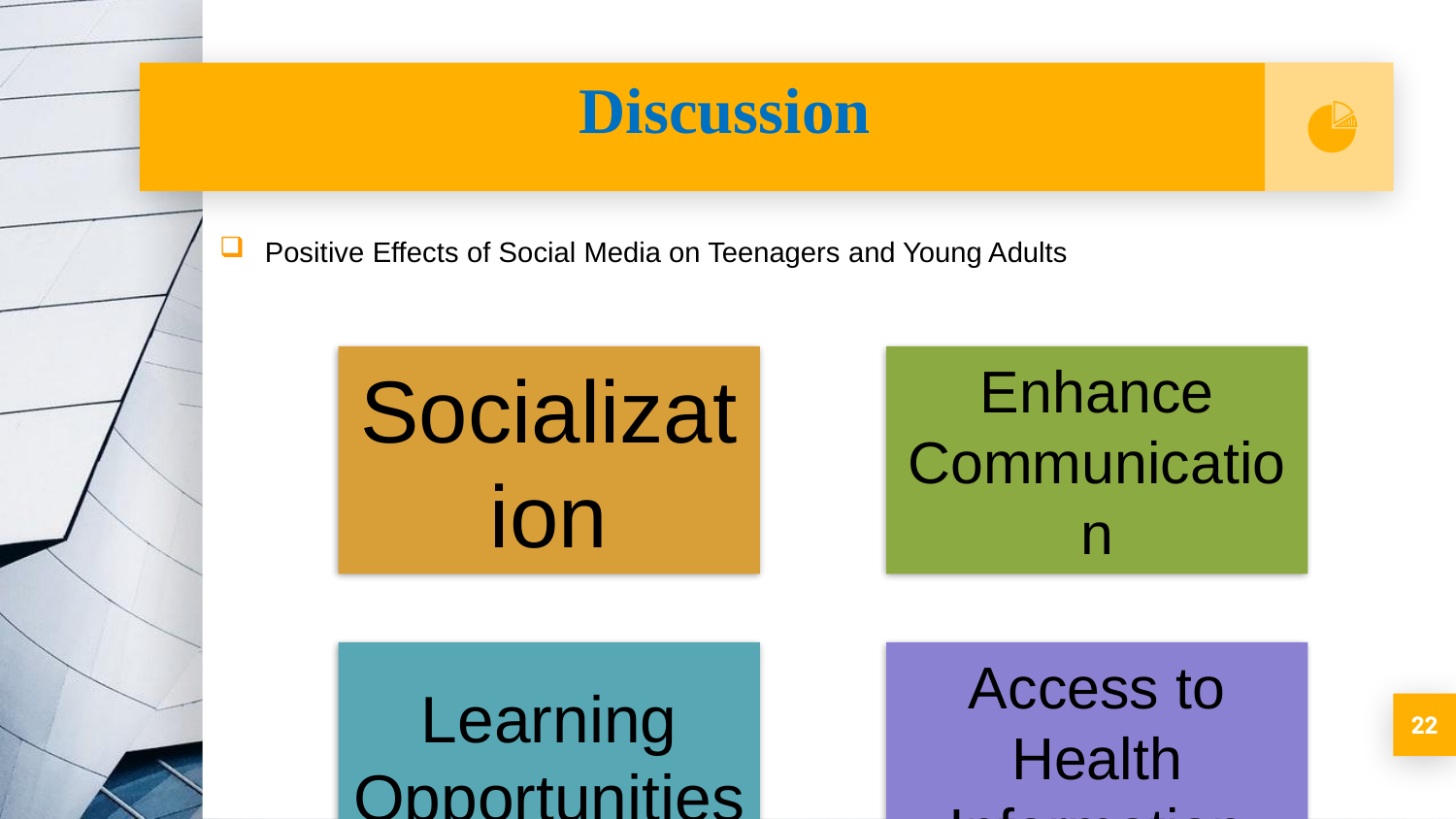

# Discussion

Positive Effects of Social Media on Teenagers and Young Adults
Socialization
Enhance Communication
22